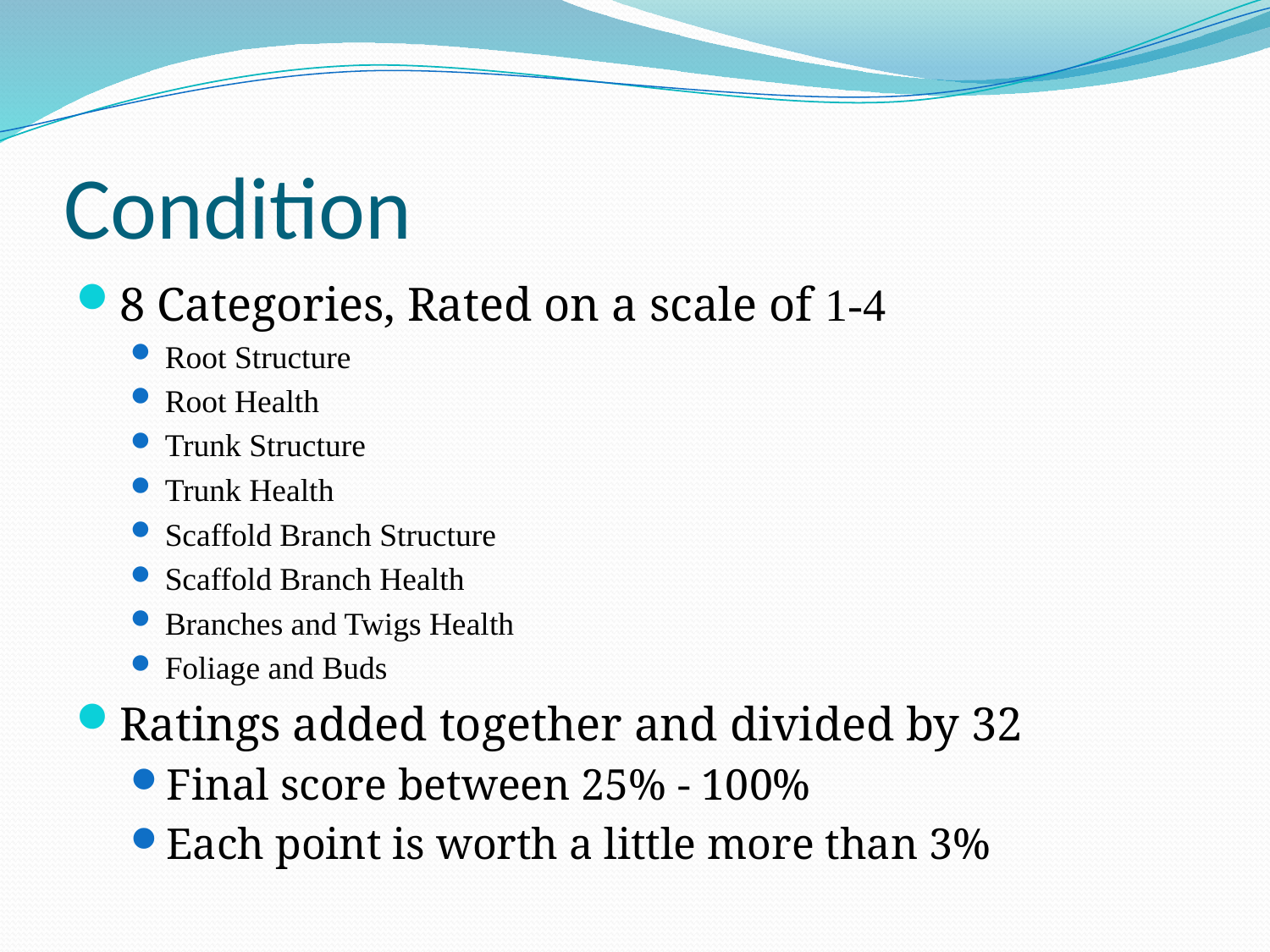

# Condition
8 Categories, Rated on a scale of 1-4
Root Structure
Root Health
Trunk Structure
Trunk Health
Scaffold Branch Structure
Scaffold Branch Health
Branches and Twigs Health
Foliage and Buds
Ratings added together and divided by 32
Final score between 25% - 100%
Each point is worth a little more than 3%